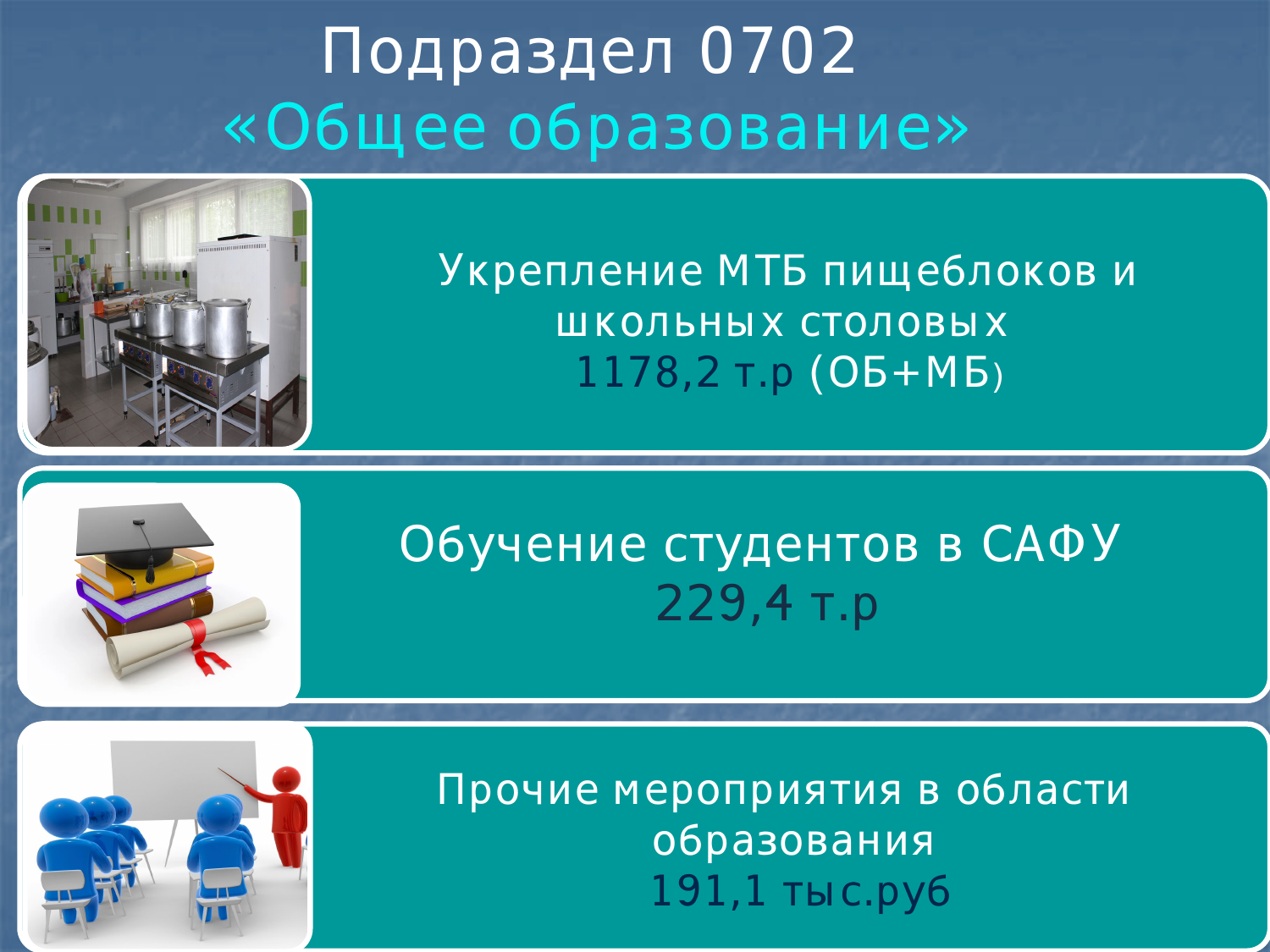

# Подраздел 0702 «Общее образование»

Прочие мероприятия  191,1 т.р(МБ)обобучение

Укрепление МТБ пищеблоков и школьных столовых
1178,2 т.р (ОБ+МБ)

Обучение студентов в САФУ  229,4 т.р
Прочие мероприятия в области
образования
 191,1 тыс.руб